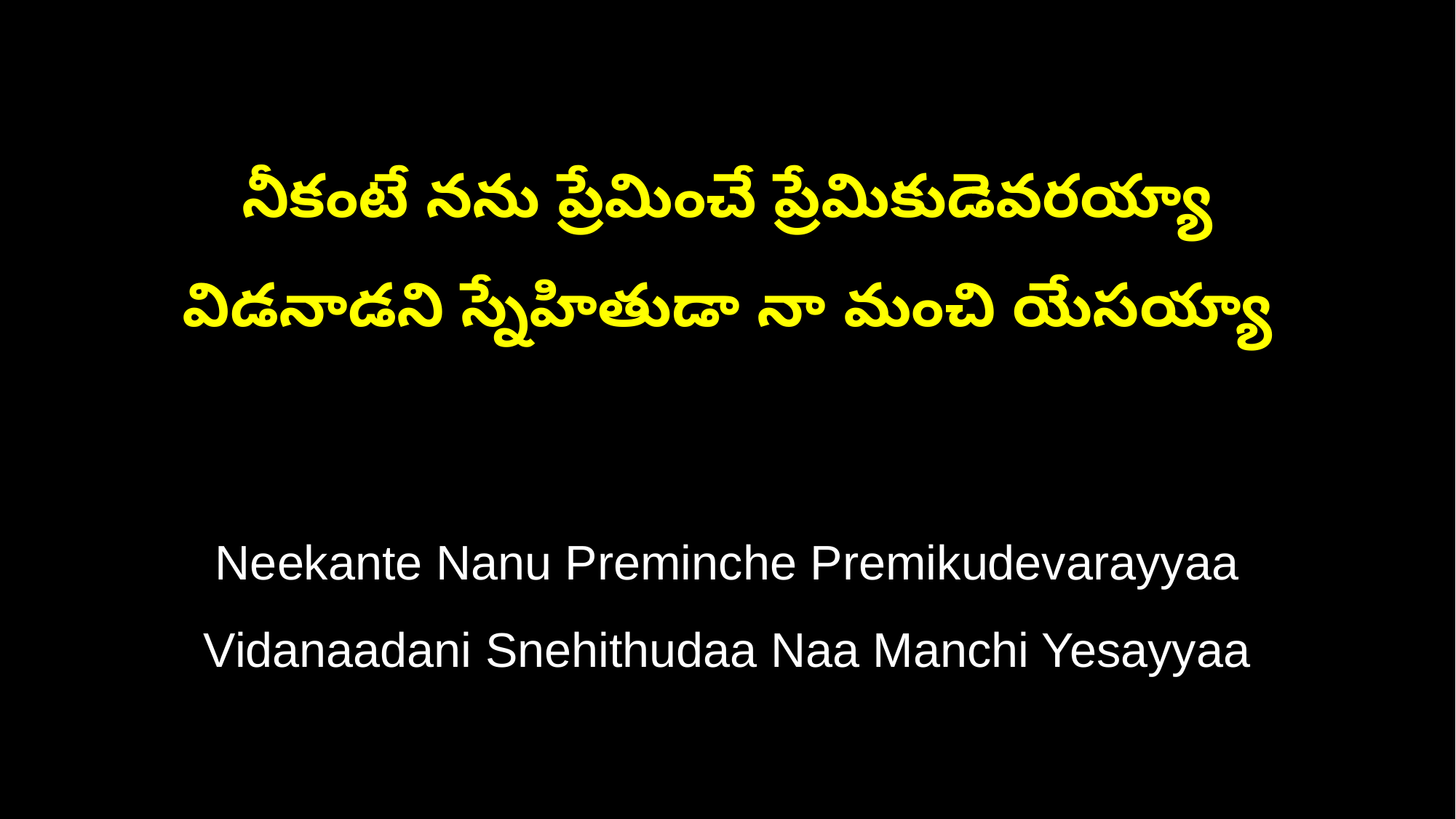

నీకంటే నను ప్రేమించే ప్రేమికుడెవరయ్యా
విడనాడని స్నేహితుడా నా మంచి యేసయ్యా
Neekante Nanu Preminche Premikudevarayyaa
Vidanaadani Snehithudaa Naa Manchi Yesayyaa